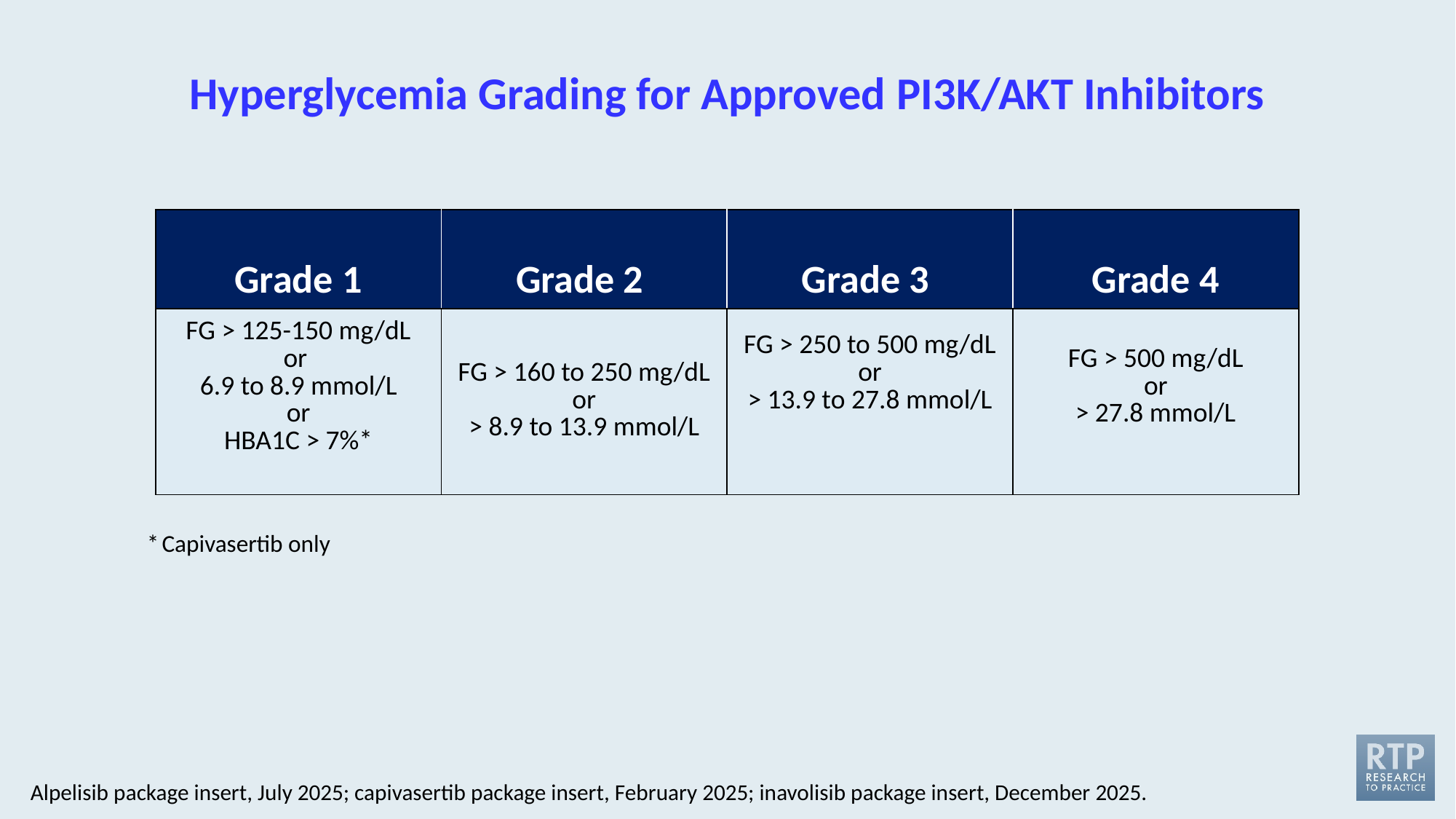

# Hyperglycemia Grading for Approved PI3K/AKT Inhibitors
| Grade 1 | Grade 2 | Grade 3 | Grade 4 |
| --- | --- | --- | --- |
| FG > 125-150 mg/dL or 6.9 to 8.9 mmol/L or HBA1C > 7%\* | FG > 160 to 250 mg/dL or > 8.9 to 13.9 mmol/L | FG > 250 to 500 mg/dL or > 13.9 to 27.8 mmol/L | FG > 500 mg/dL or > 27.8 mmol/L |
* Capivasertib only
Alpelisib package insert, July 2025; capivasertib package insert, February 2025; inavolisib package insert, December 2025.